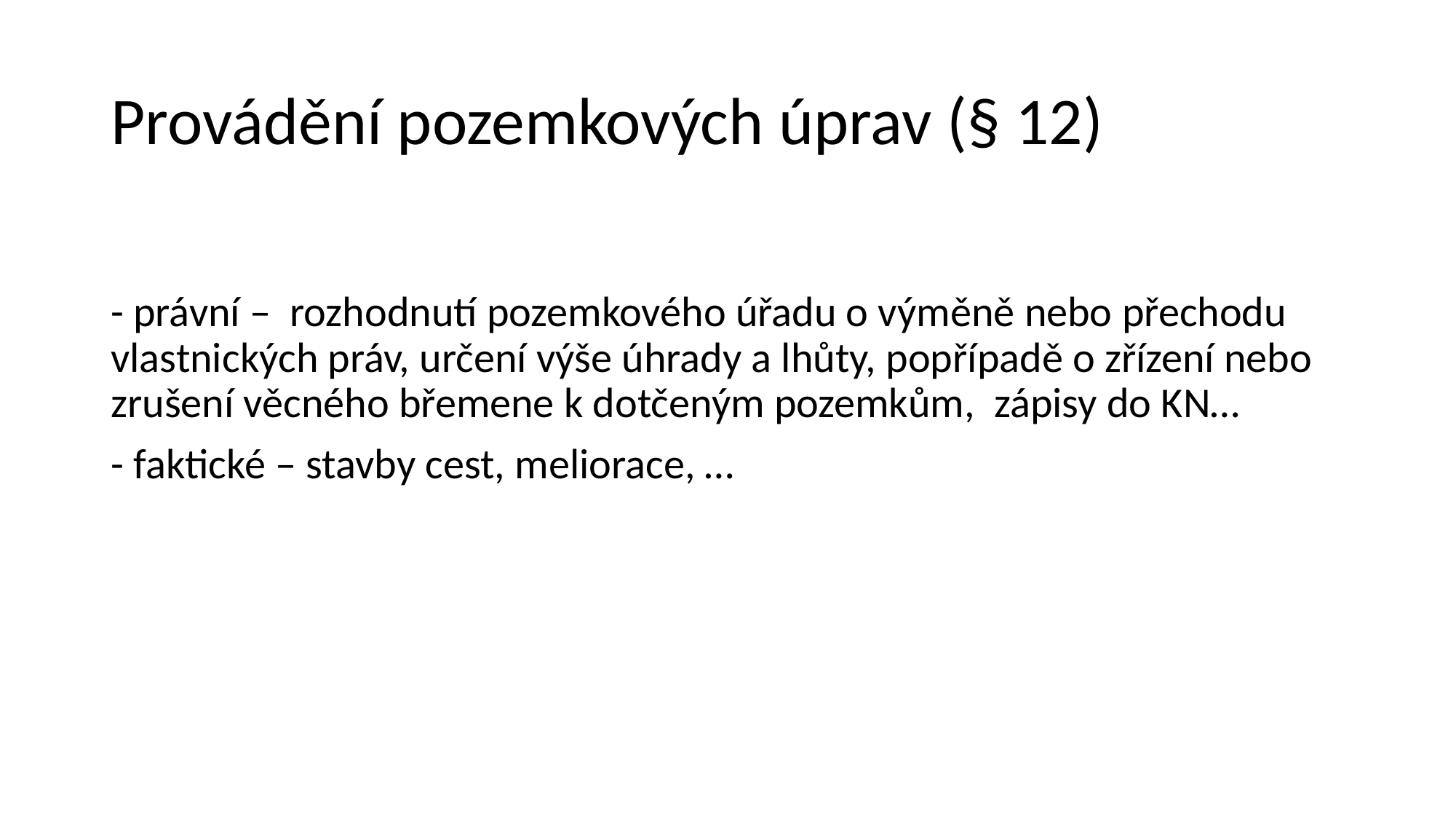

# Provádění pozemkových úprav (§ 12)

- právní –  rozhodnutí pozemkového úřadu o výměně nebo přechodu vlastnických práv, určení výše úhrady a lhůty, popřípadě o zřízení nebo zrušení věcného břemene k dotčeným pozemkům,  zápisy do KN…
- faktické – stavby cest, meliorace, …